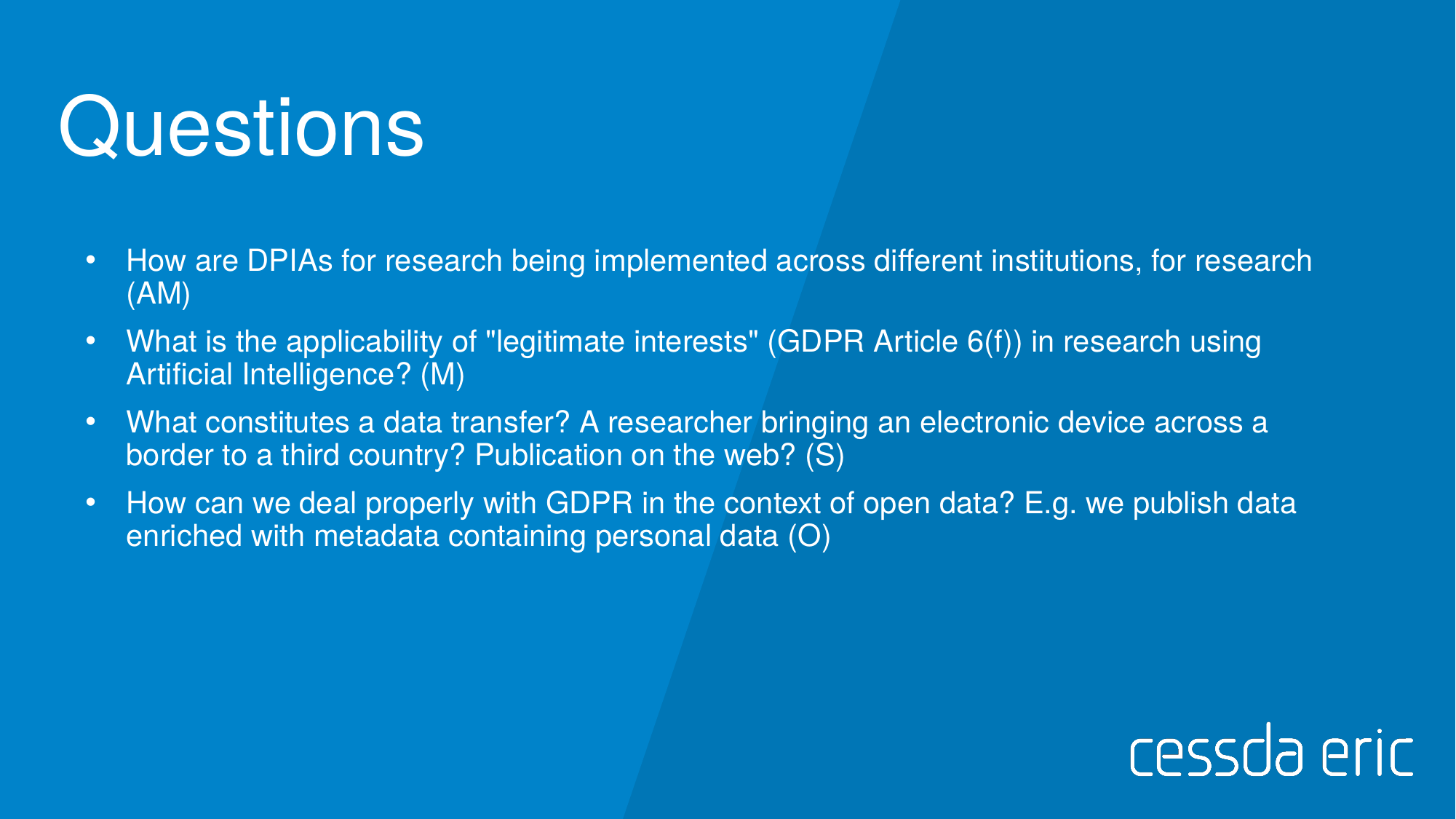

# Questions
How are DPIAs for research being implemented across different institutions, for research (AM)
What is the applicability of "legitimate interests" (GDPR Article 6(f)) in research using Artificial Intelligence? (M)
What constitutes a data transfer? A researcher bringing an electronic device across a border to a third country? Publication on the web? (S)
How can we deal properly with GDPR in the context of open data? E.g. we publish data enriched with metadata containing personal data (O)